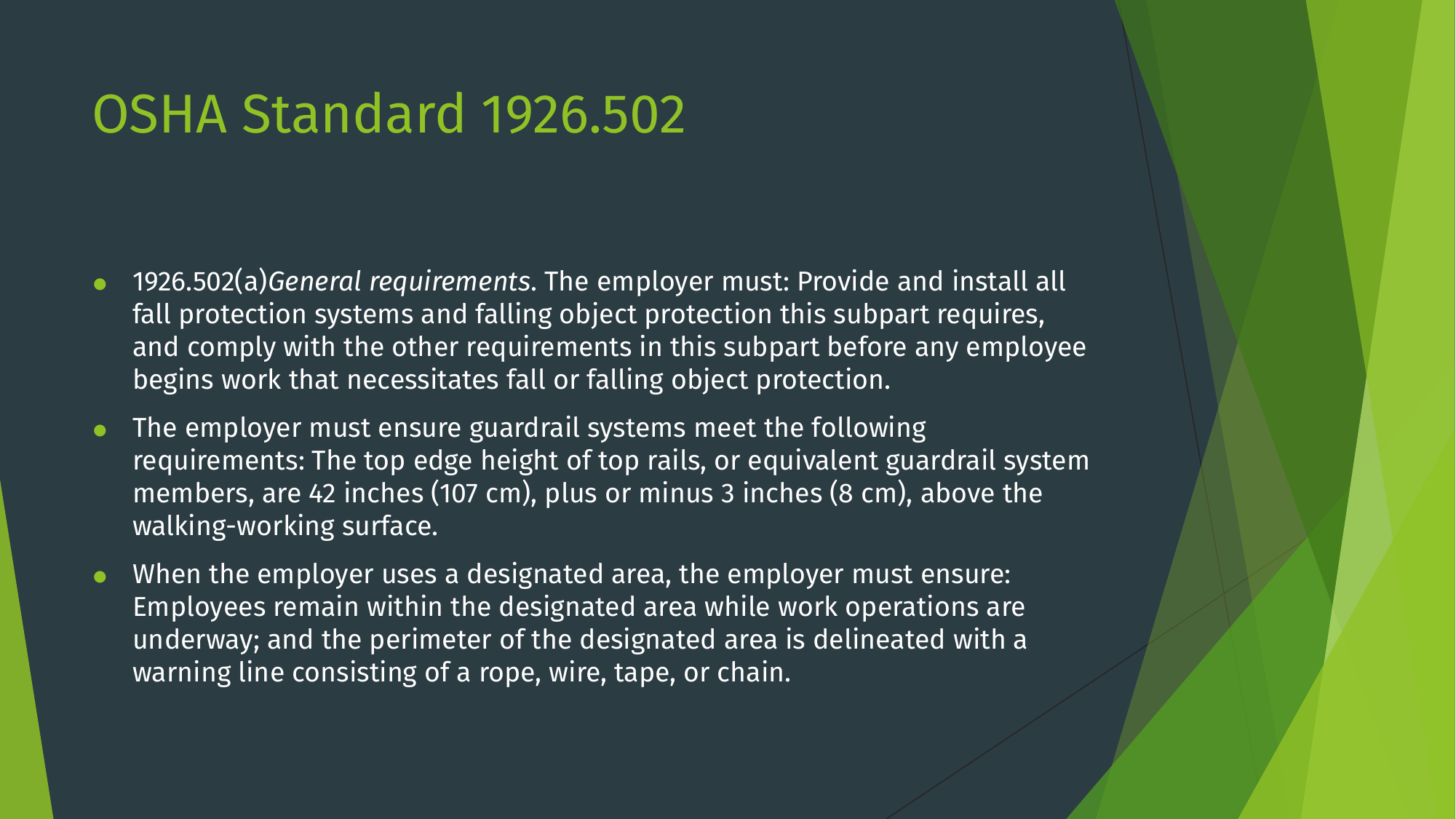

# OSHA Standard 1926.502
1926.502(a)General requirements. The employer must: Provide and install all fall protection systems and falling object protection this subpart requires, and comply with the other requirements in this subpart before any employee begins work that necessitates fall or falling object protection.
The employer must ensure guardrail systems meet the following requirements: The top edge height of top rails, or equivalent guardrail system members, are 42 inches (107 cm), plus or minus 3 inches (8 cm), above the walking-working surface.
When the employer uses a designated area, the employer must ensure: Employees remain within the designated area while work operations are underway; and the perimeter of the designated area is delineated with a warning line consisting of a rope, wire, tape, or chain.